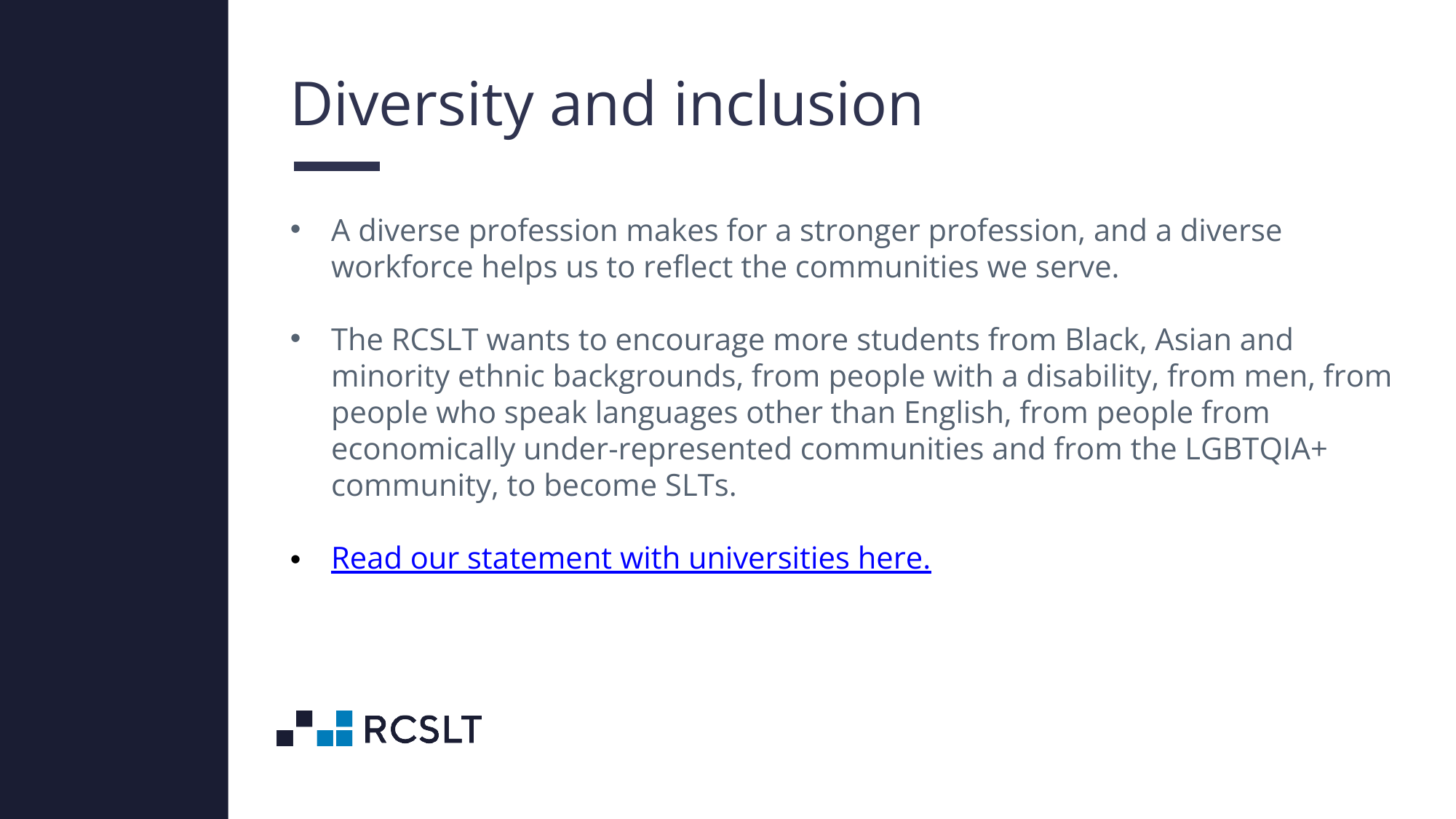

Diversity and inclusion
A diverse profession makes for a stronger profession, and a diverse workforce helps us to reflect the communities we serve.

The RCSLT wants to encourage more students from Black, Asian and minority ethnic backgrounds, from people with a disability, from men, from people who speak languages other than English, from people from economically under-represented communities and from the LGBTQIA+ community, to become SLTs.

Read our statement with universities here.